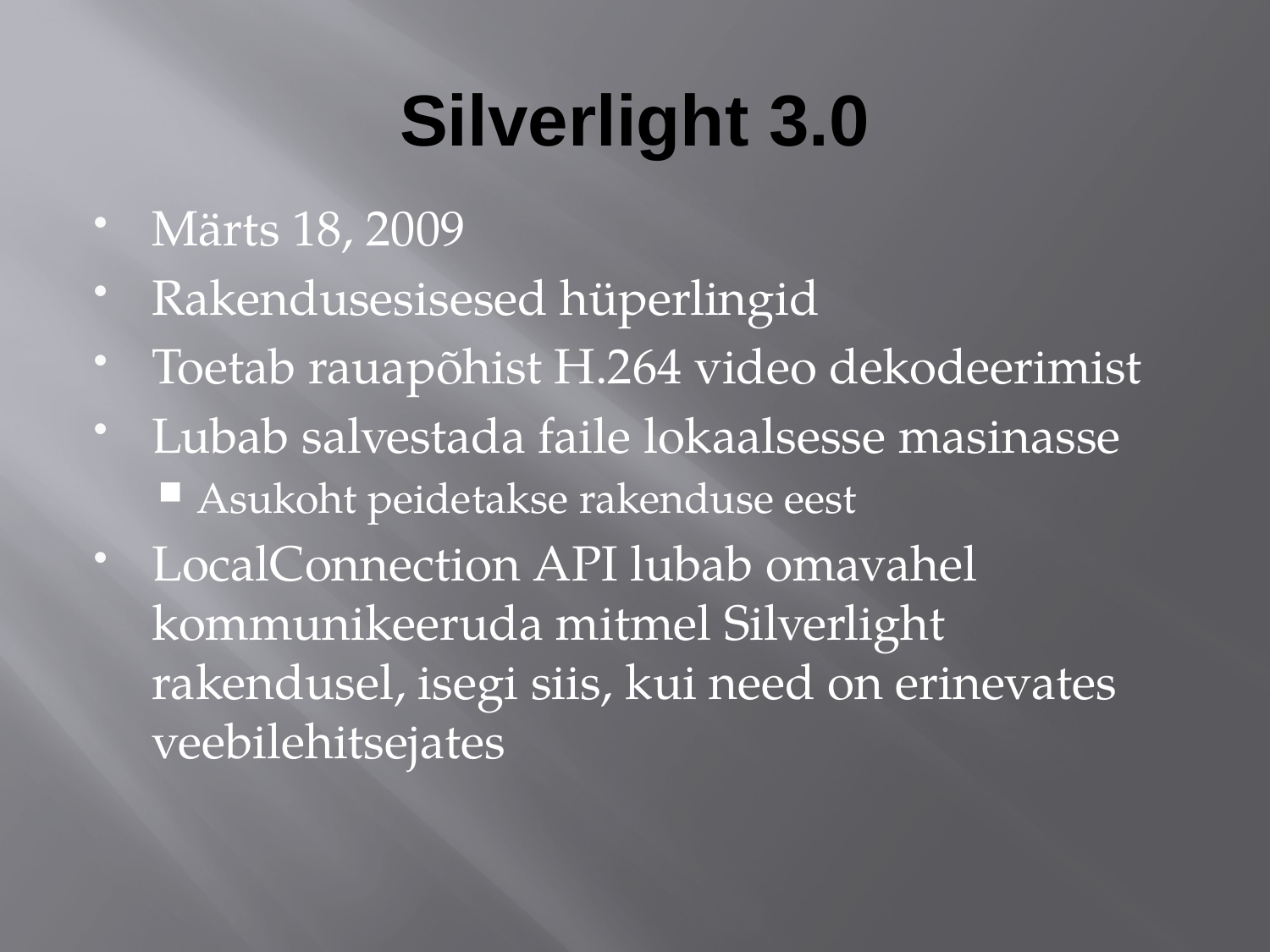

# Silverlight 3.0
Märts 18, 2009
Rakendusesisesed hüperlingid
Toetab rauapõhist H.264 video dekodeerimist
Lubab salvestada faile lokaalsesse masinasse
Asukoht peidetakse rakenduse eest
LocalConnection API lubab omavahel kommunikeeruda mitmel Silverlight rakendusel, isegi siis, kui need on erinevates veebilehitsejates